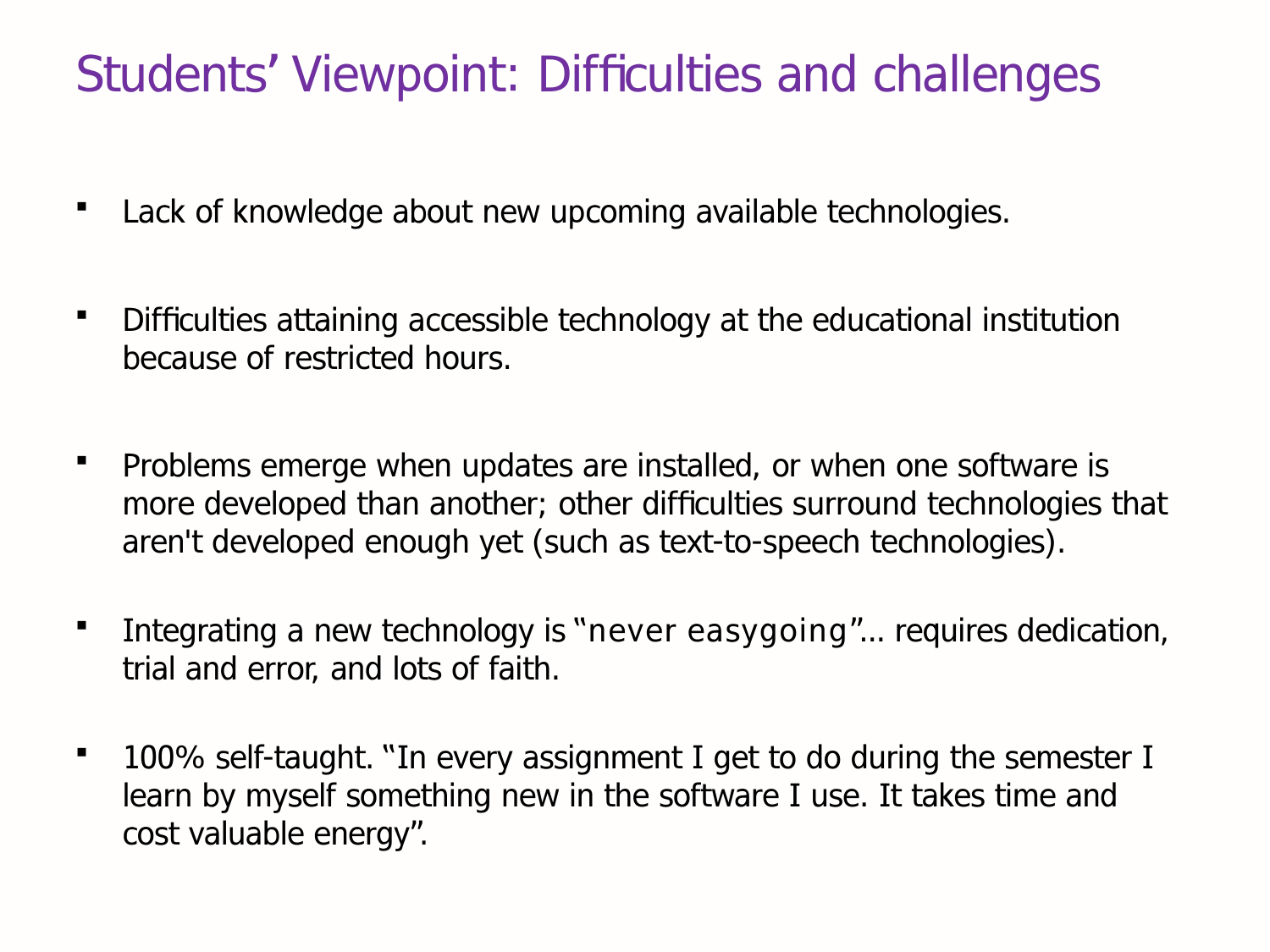

# Students’ Viewpoint: Difficulties and challenges
Lack of knowledge about new upcoming available technologies.

Difficulties attaining accessible technology at the educational institution because of restricted hours.

Problems emerge when updates are installed, or when one software is more developed than another; other difficulties surround technologies that aren't developed enough yet (such as text-to-speech technologies).

Integrating a new technology is “never easygoing”… requires dedication, trial and error, and lots of faith.

100% self-taught. “In every assignment I get to do during the semester I learn by myself something new in the software I use. It takes time and cost valuable energy”.